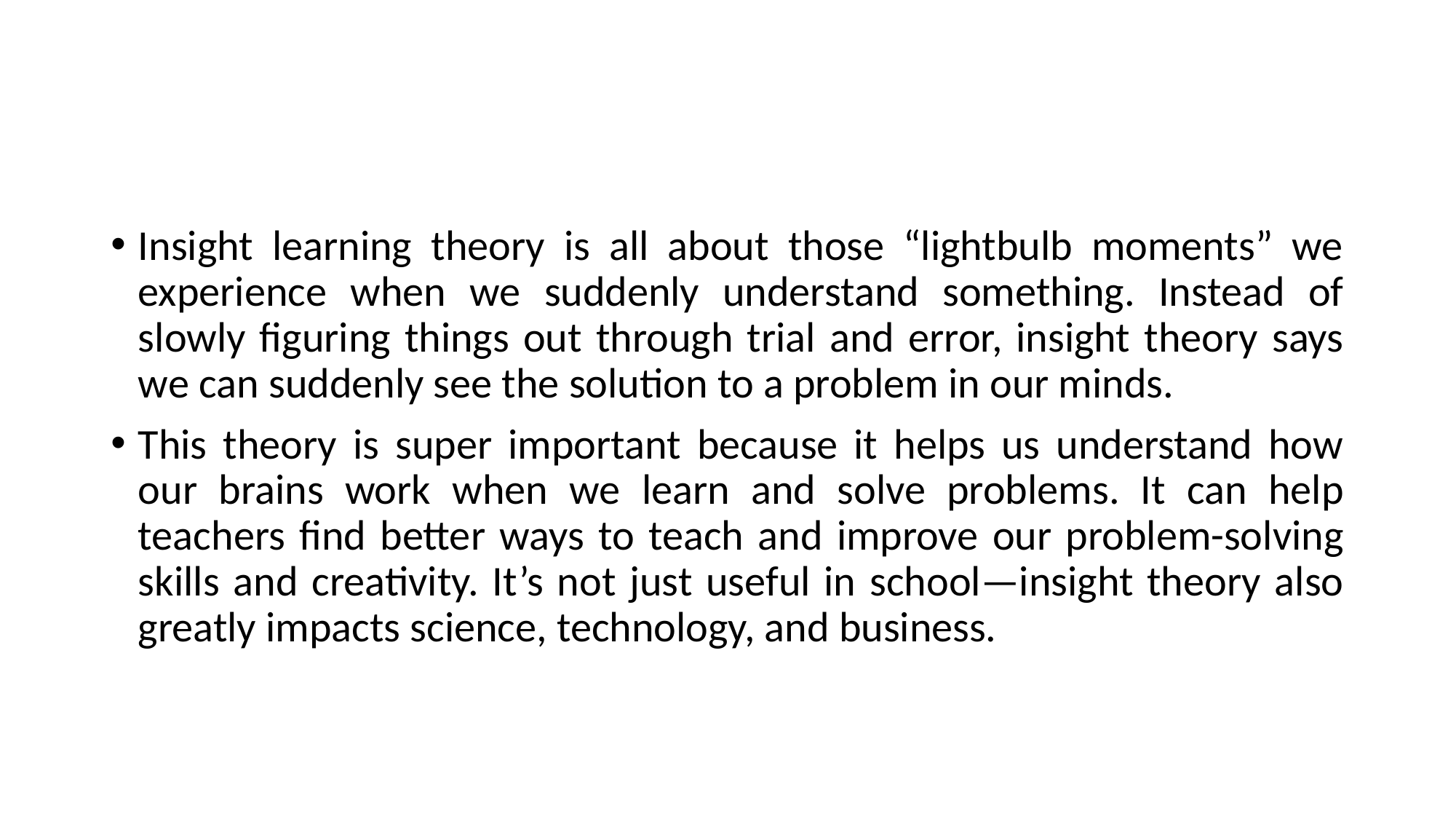

#
Insight learning theory is all about those “lightbulb moments” we experience when we suddenly understand something. Instead of slowly figuring things out through trial and error, insight theory says we can suddenly see the solution to a problem in our minds.
This theory is super important because it helps us understand how our brains work when we learn and solve problems. It can help teachers find better ways to teach and improve our problem-solving skills and creativity. It’s not just useful in school—insight theory also greatly impacts science, technology, and business.